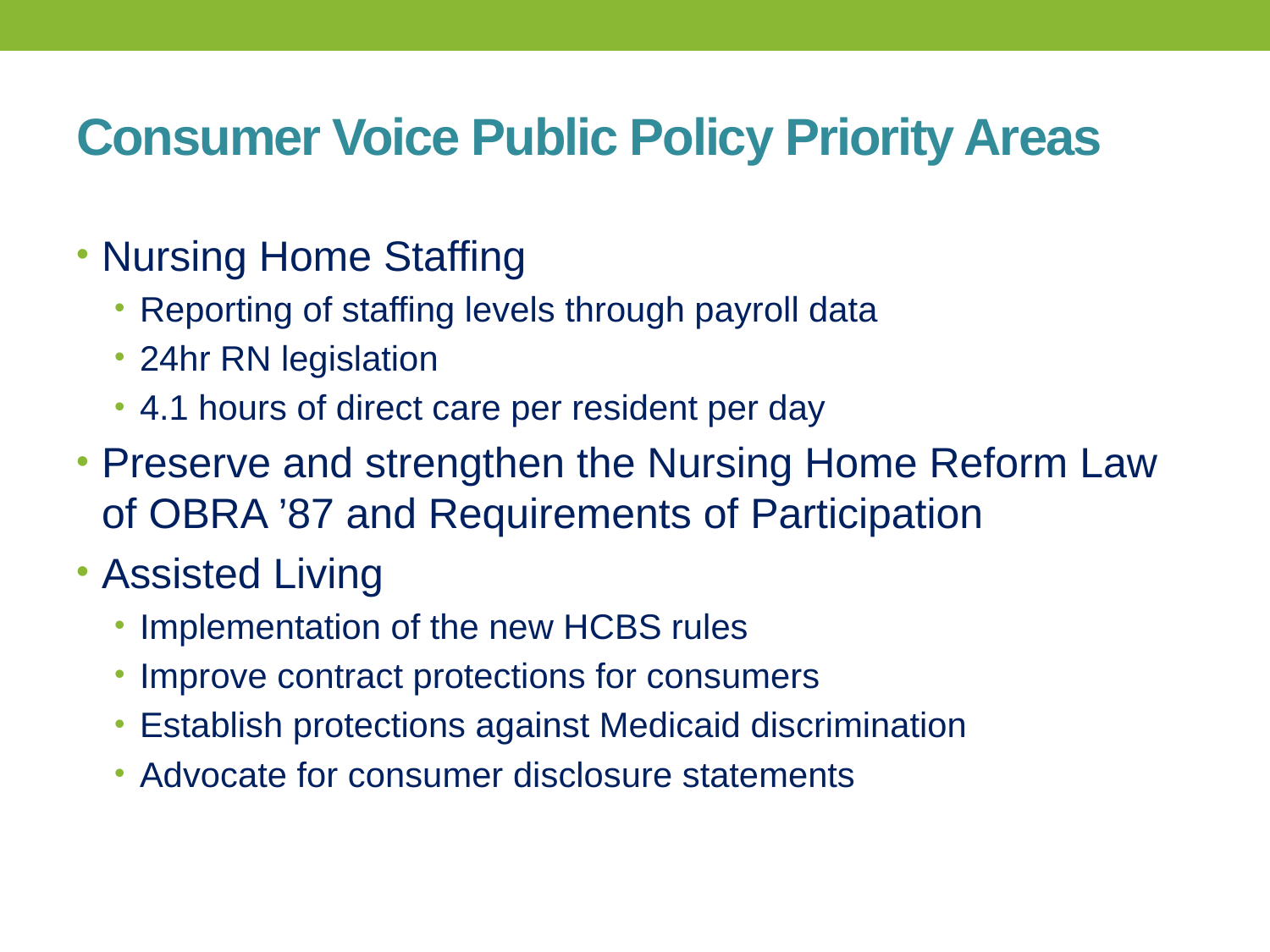

Consumer Voice Public Policy Priority Areas
Nursing Home Staffing
Reporting of staffing levels through payroll data
24hr RN legislation
4.1 hours of direct care per resident per day
Preserve and strengthen the Nursing Home Reform Law of OBRA ’87 and Requirements of Participation
Assisted Living
Implementation of the new HCBS rules
Improve contract protections for consumers
Establish protections against Medicaid discrimination
Advocate for consumer disclosure statements